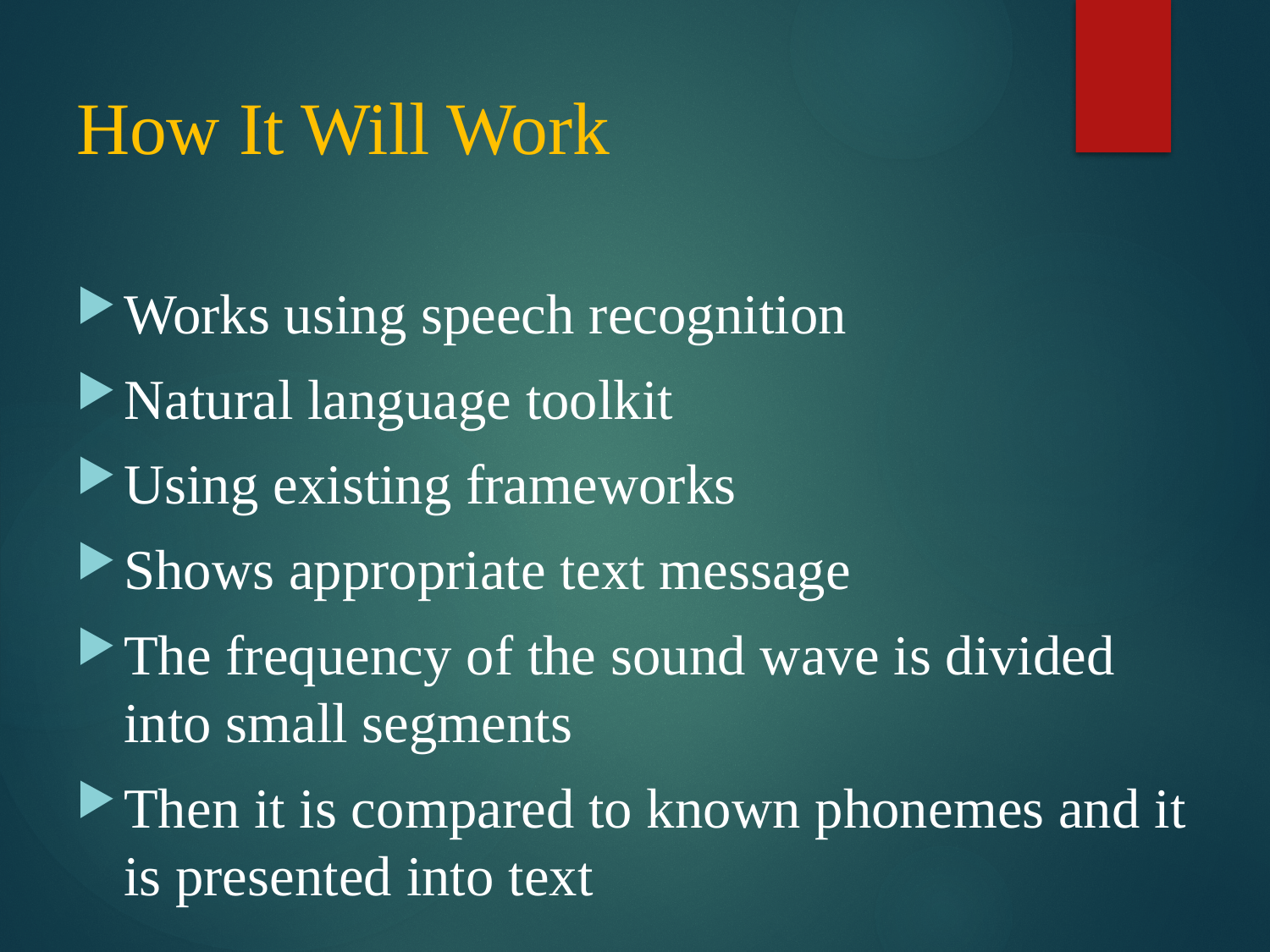

# How It Will Work
Works using speech recognition
Natural language toolkit
Using existing frameworks
Shows appropriate text message
The frequency of the sound wave is divided into small segments
Then it is compared to known phonemes and it is presented into text